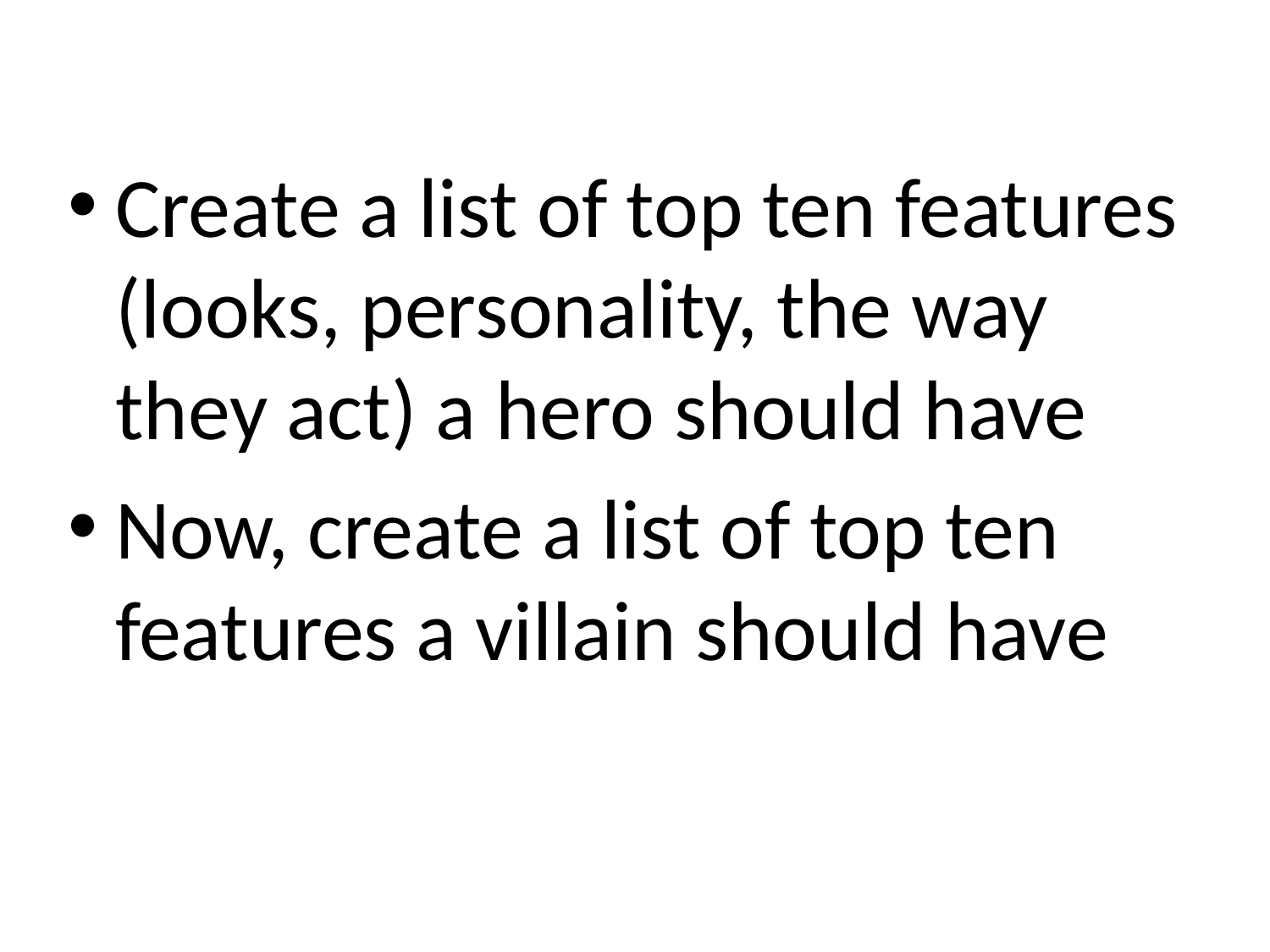

Create a list of top ten features (looks, personality, the way they act) a hero should have
Now, create a list of top ten features a villain should have